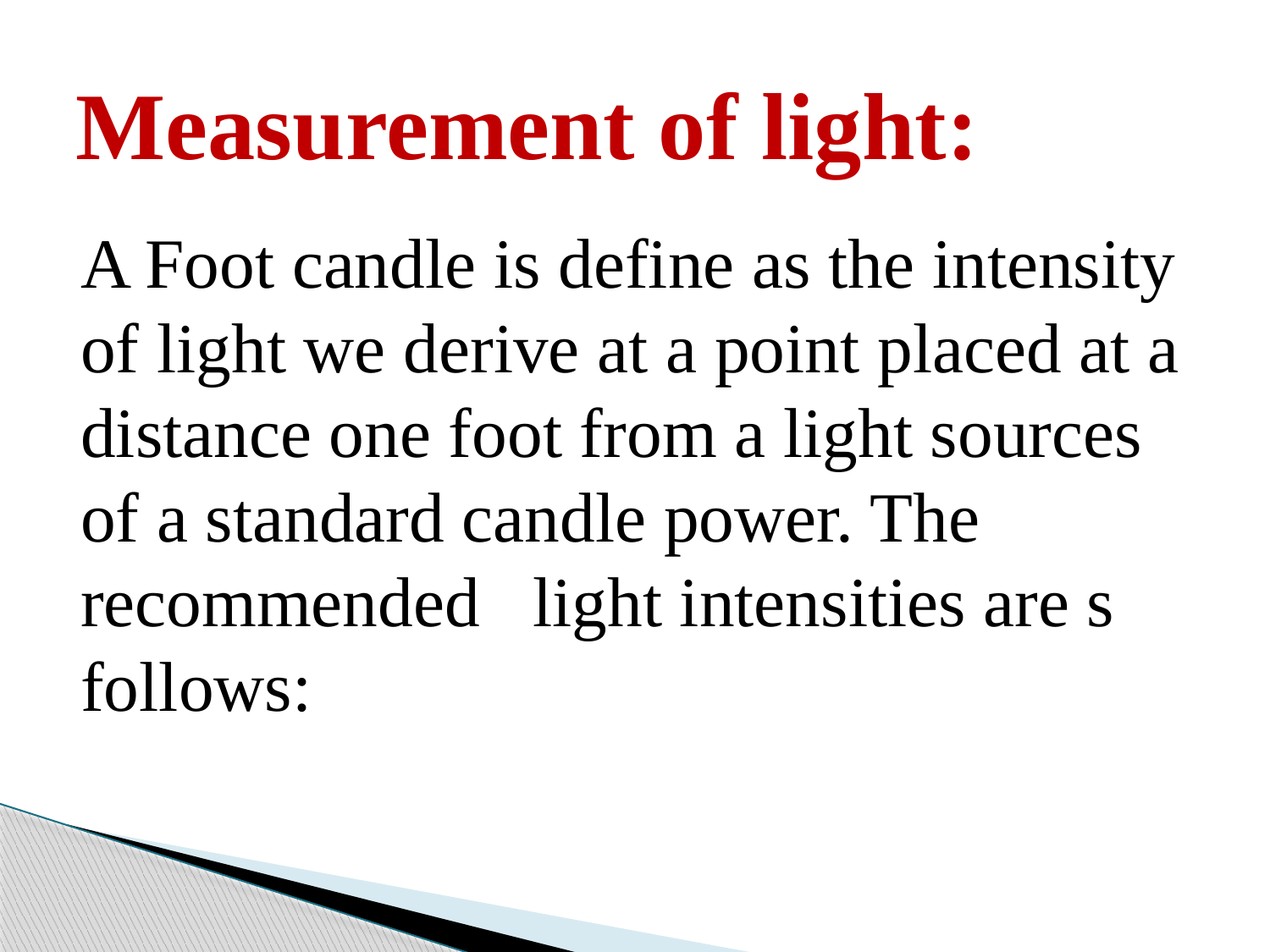

# Measurement of light:
A Foot candle is define as the intensity of light we derive at a point placed at a distance one foot from a light sources  of a standard candle power. The recommended   light intensities are s follows: